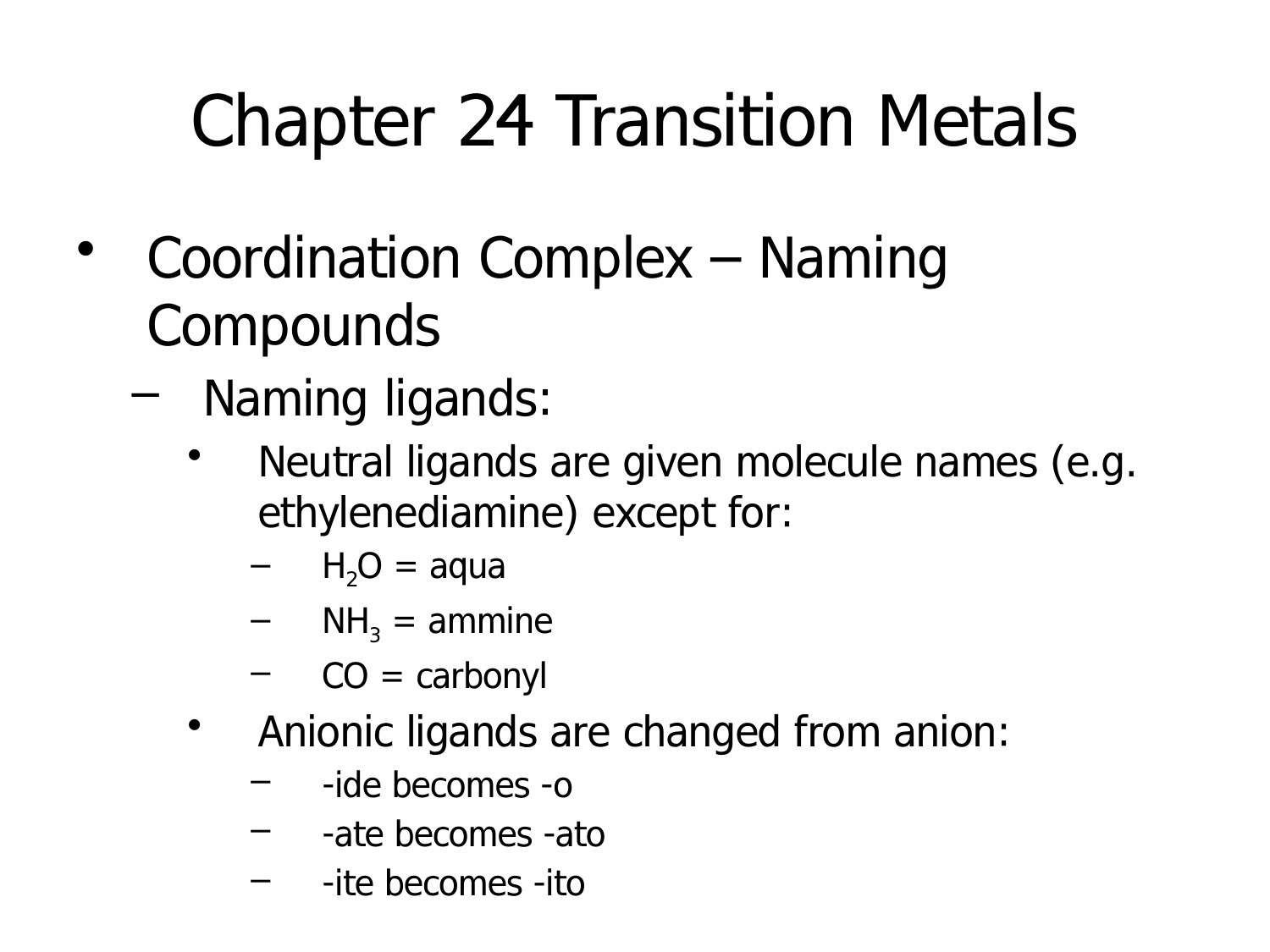

Chapter 24 Transition Metals
Coordination Complex – Naming Compounds
Naming ligands:
Neutral ligands are given molecule names (e.g. ethylenediamine) except for:
H2O = aqua
NH3 = ammine
CO = carbonyl
Anionic ligands are changed from anion:
-ide becomes -o
-ate becomes -ato
-ite becomes -ito